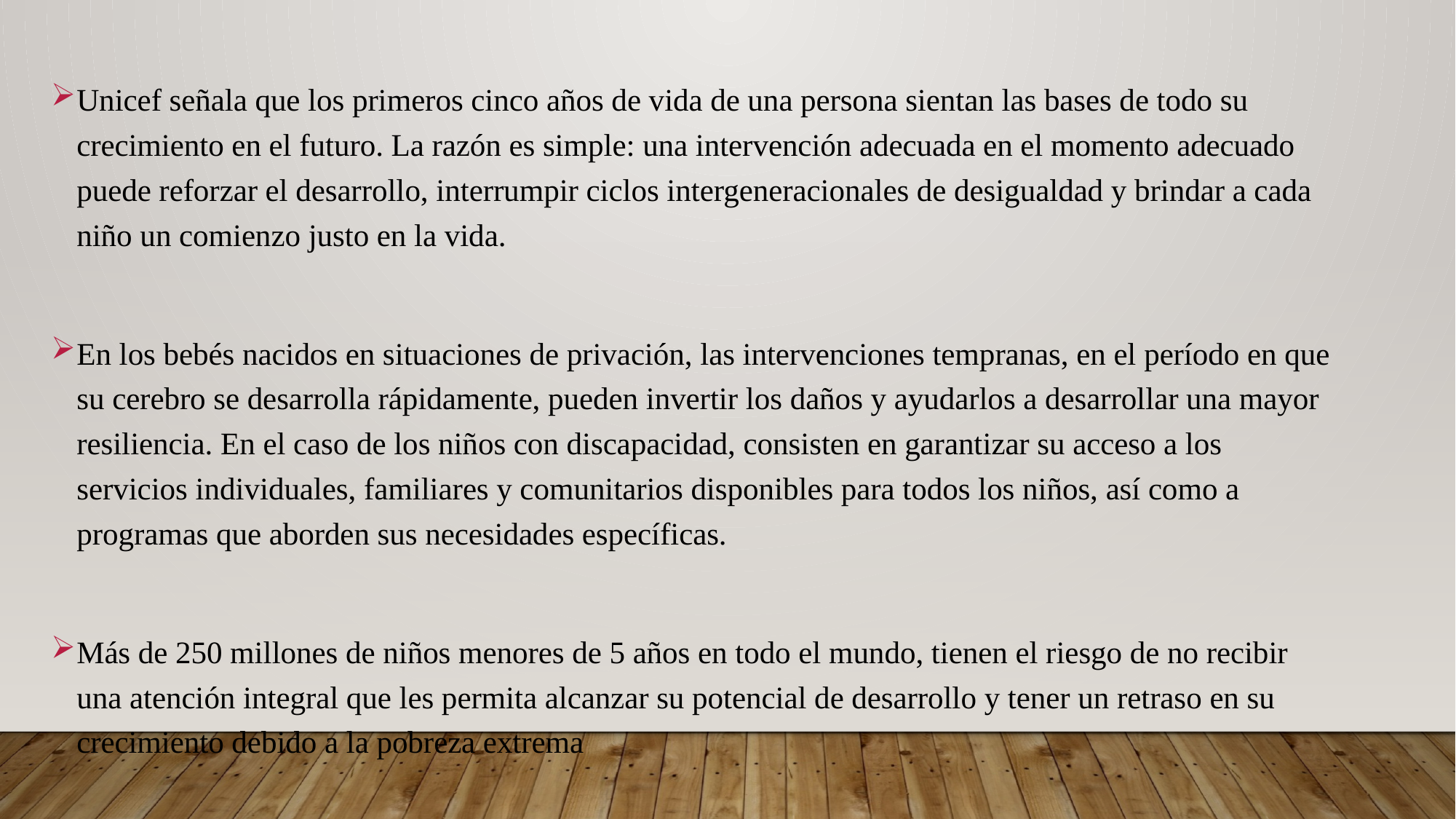

Unicef señala que los primeros cinco años de vida de una persona sientan las bases de todo su crecimiento en el futuro. La razón es simple: una intervención adecuada en el momento adecuado puede reforzar el desarrollo, interrumpir ciclos intergeneracionales de desigualdad y brindar a cada niño un comienzo justo en la vida.

En los bebés nacidos en situaciones de privación, las intervenciones tempranas, en el período en que su cerebro se desarrolla rápidamente, pueden invertir los daños y ayudarlos a desarrollar una mayor resiliencia. En el caso de los niños con discapacidad, consisten en garantizar su acceso a los servicios individuales, familiares y comunitarios disponibles para todos los niños, así como a programas que aborden sus necesidades específicas.

Más de 250 millones de niños menores de 5 años en todo el mundo, tienen el riesgo de no recibir una atención integral que les permita alcanzar su potencial de desarrollo y tener un retraso en su crecimiento debido a la pobreza extrema